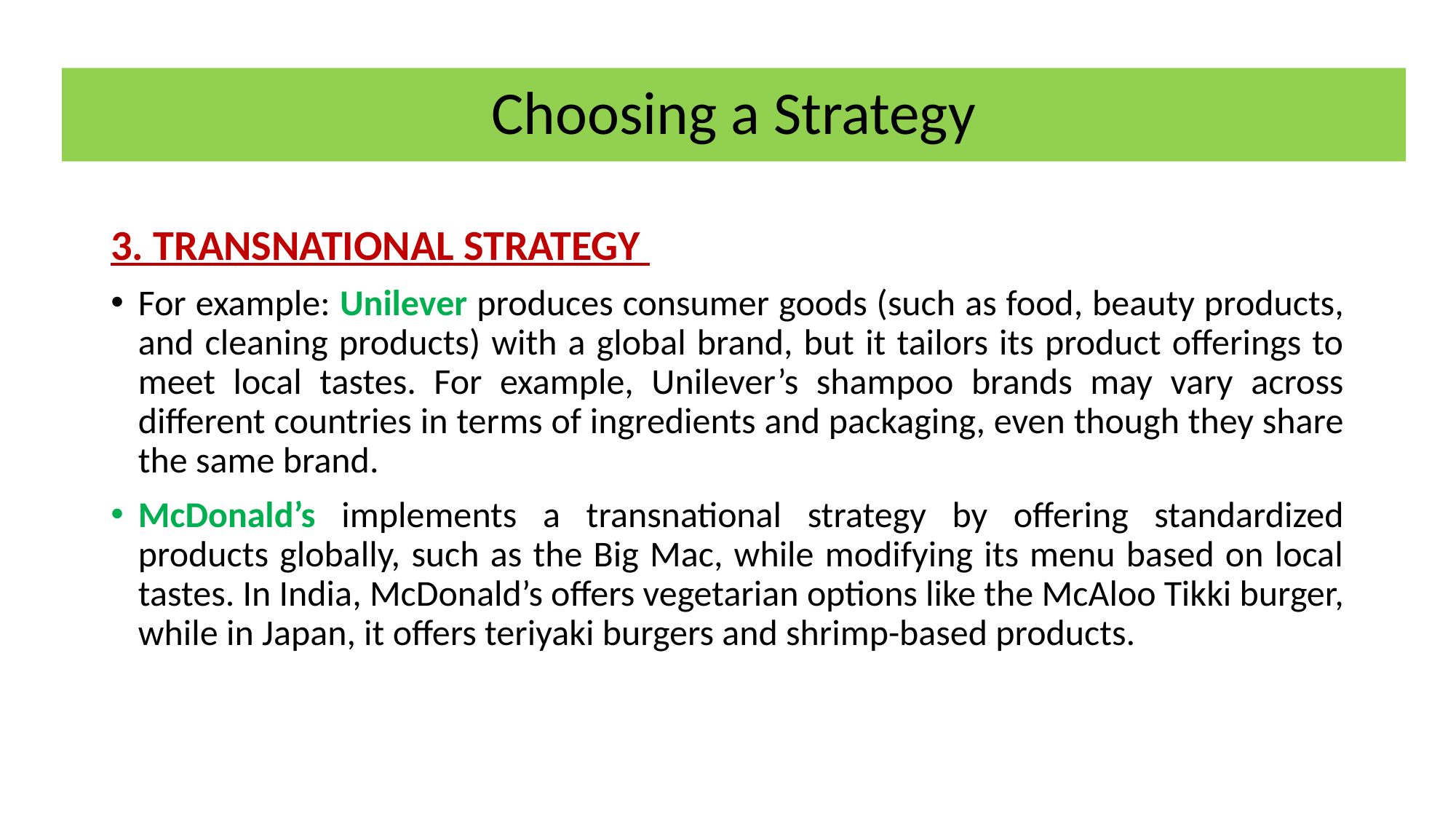

# Choosing a Strategy
3. TRANSNATIONAL STRATEGY
For example: Unilever produces consumer goods (such as food, beauty products, and cleaning products) with a global brand, but it tailors its product offerings to meet local tastes. For example, Unilever’s shampoo brands may vary across different countries in terms of ingredients and packaging, even though they share the same brand.
McDonald’s implements a transnational strategy by offering standardized products globally, such as the Big Mac, while modifying its menu based on local tastes. In India, McDonald’s offers vegetarian options like the McAloo Tikki burger, while in Japan, it offers teriyaki burgers and shrimp-based products.